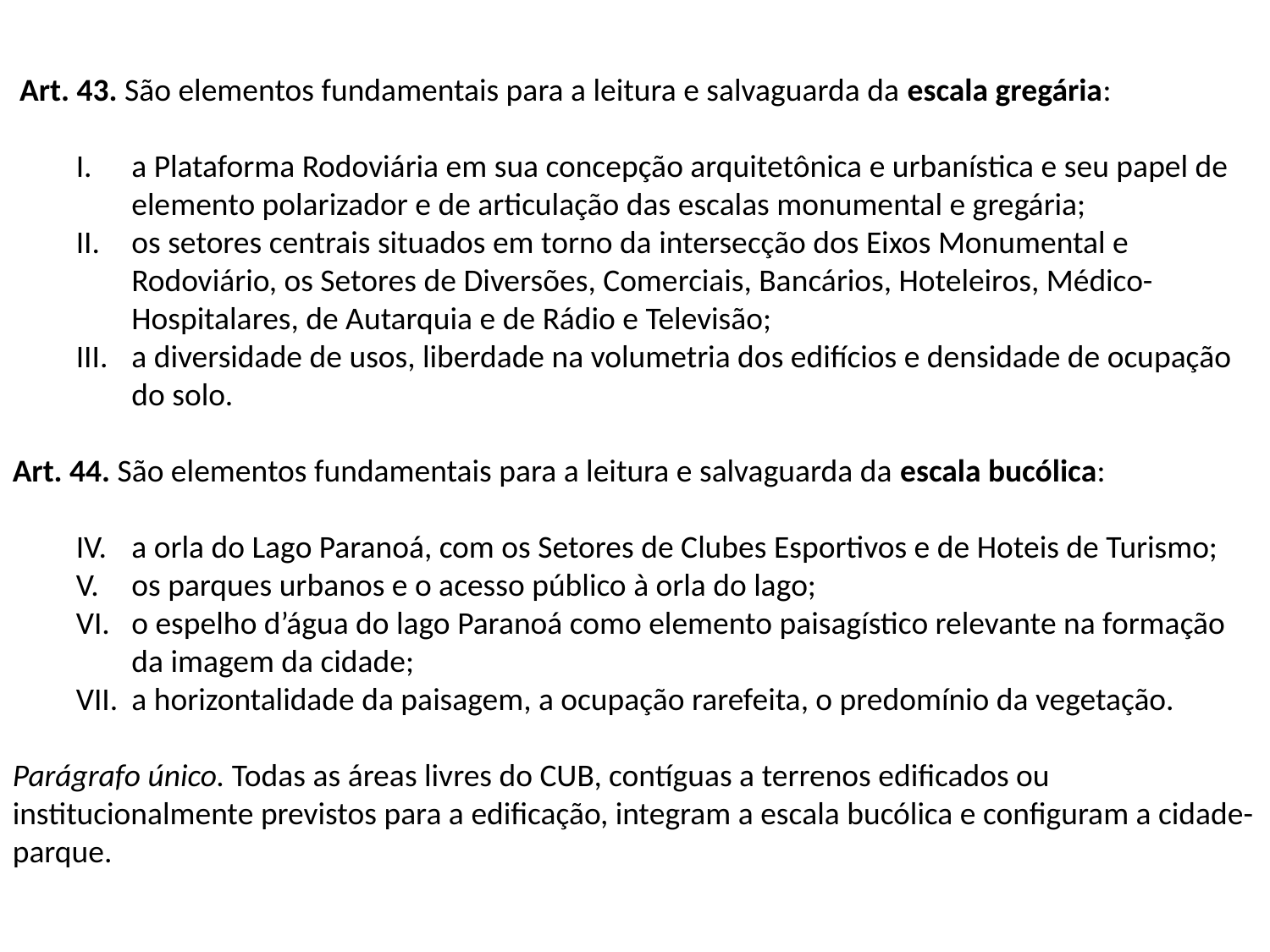

Art. 43. São elementos fundamentais para a leitura e salvaguarda da escala gregária:

a Plataforma Rodoviária em sua concepção arquitetônica e urbanística e seu papel de elemento polarizador e de articulação das escalas monumental e gregária;
os setores centrais situados em torno da intersecção dos Eixos Monumental e Rodoviário, os Setores de Diversões, Comerciais, Bancários, Hoteleiros, Médico-Hospitalares, de Autarquia e de Rádio e Televisão;
a diversidade de usos, liberdade na volumetria dos edifícios e densidade de ocupação do solo.

Art. 44. São elementos fundamentais para a leitura e salvaguarda da escala bucólica:

a orla do Lago Paranoá, com os Setores de Clubes Esportivos e de Hoteis de Turismo;
os parques urbanos e o acesso público à orla do lago;
o espelho d’água do lago Paranoá como elemento paisagístico relevante na formação da imagem da cidade;
a horizontalidade da paisagem, a ocupação rarefeita, o predomínio da vegetação.

Parágrafo único. Todas as áreas livres do CUB, contíguas a terrenos edificados ou institucionalmente previstos para a edificação, integram a escala bucólica e configuram a cidade-parque.